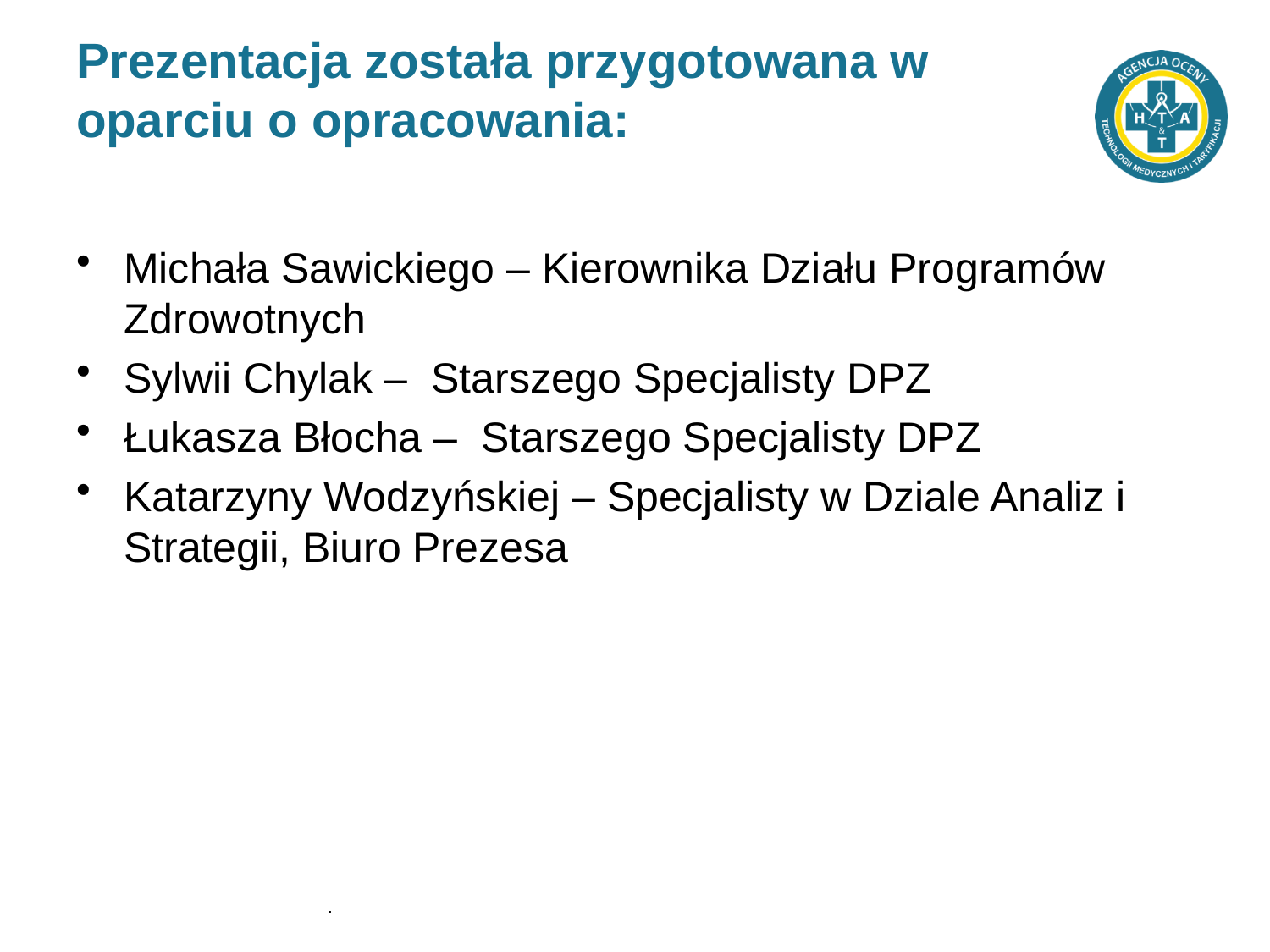

# Prezentacja została przygotowana w oparciu o opracowania:
Michała Sawickiego – Kierownika Działu Programów Zdrowotnych
Sylwii Chylak –  Starszego Specjalisty DPZ
Łukasza Błocha –  Starszego Specjalisty DPZ
Katarzyny Wodzyńskiej – Specjalisty w Dziale Analiz i Strategii, Biuro Prezesa